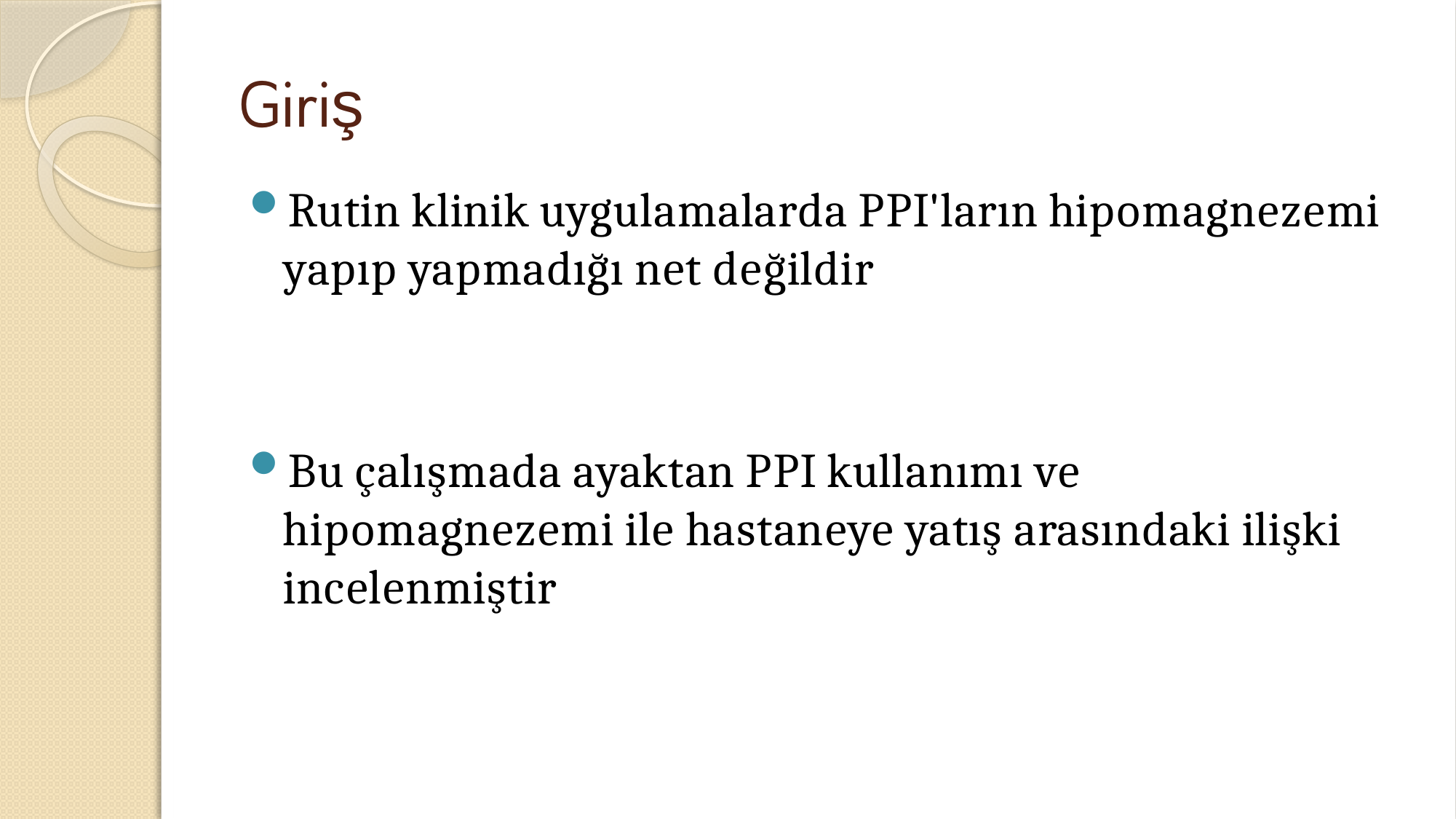

# Giriş
Rutin klinik uygulamalarda PPI'ların hipomagnezemi yapıp yapmadığı net değildir

Bu çalışmada ayaktan PPI kullanımı ve hipomagnezemi ile hastaneye yatış arasındaki ilişki incelenmiştir